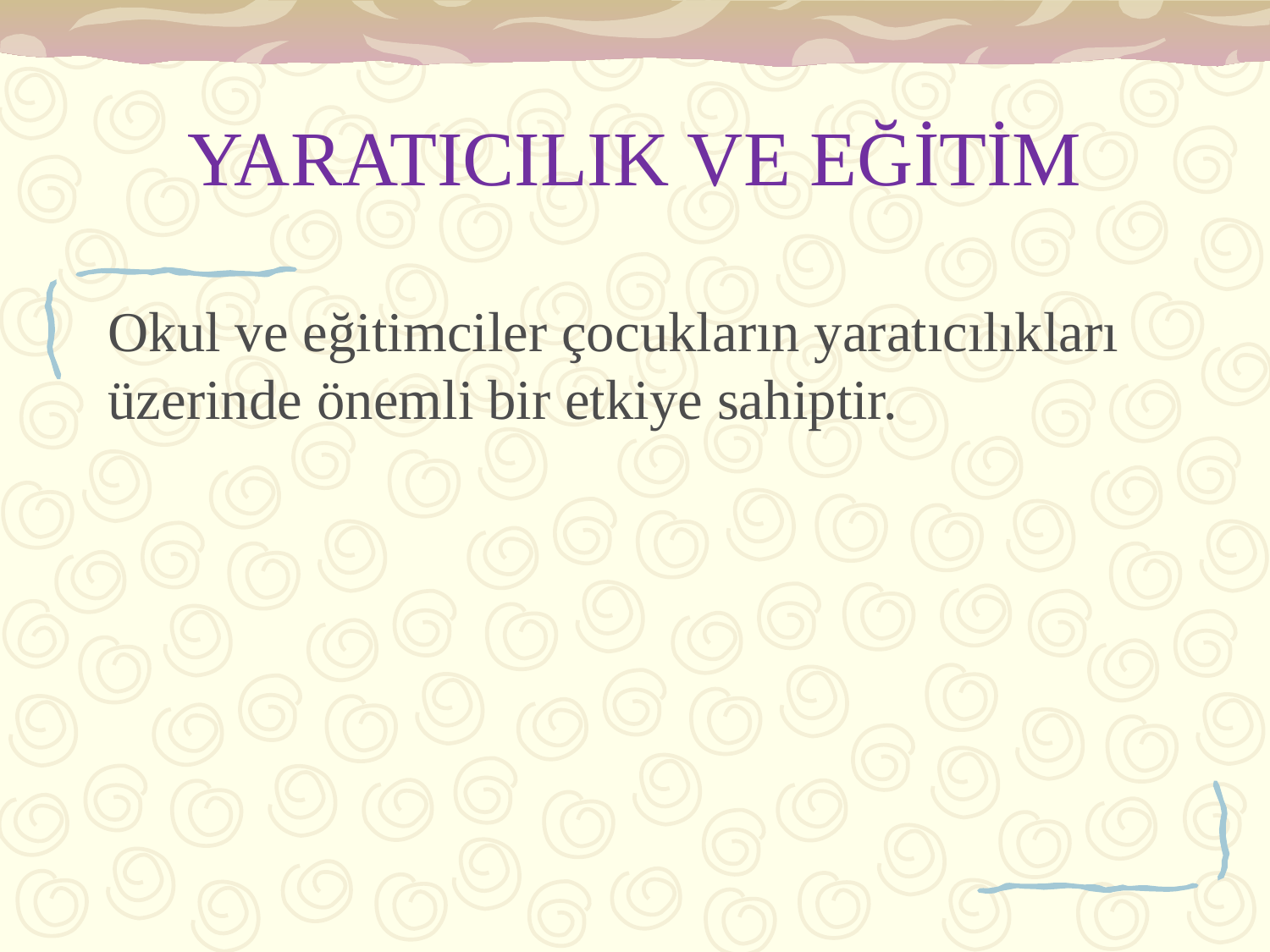

# YARATICILIK VE EĞİTİM
Okul ve eğitimciler çocukların yaratıcılıkları üzerinde önemli bir etkiye sahiptir.